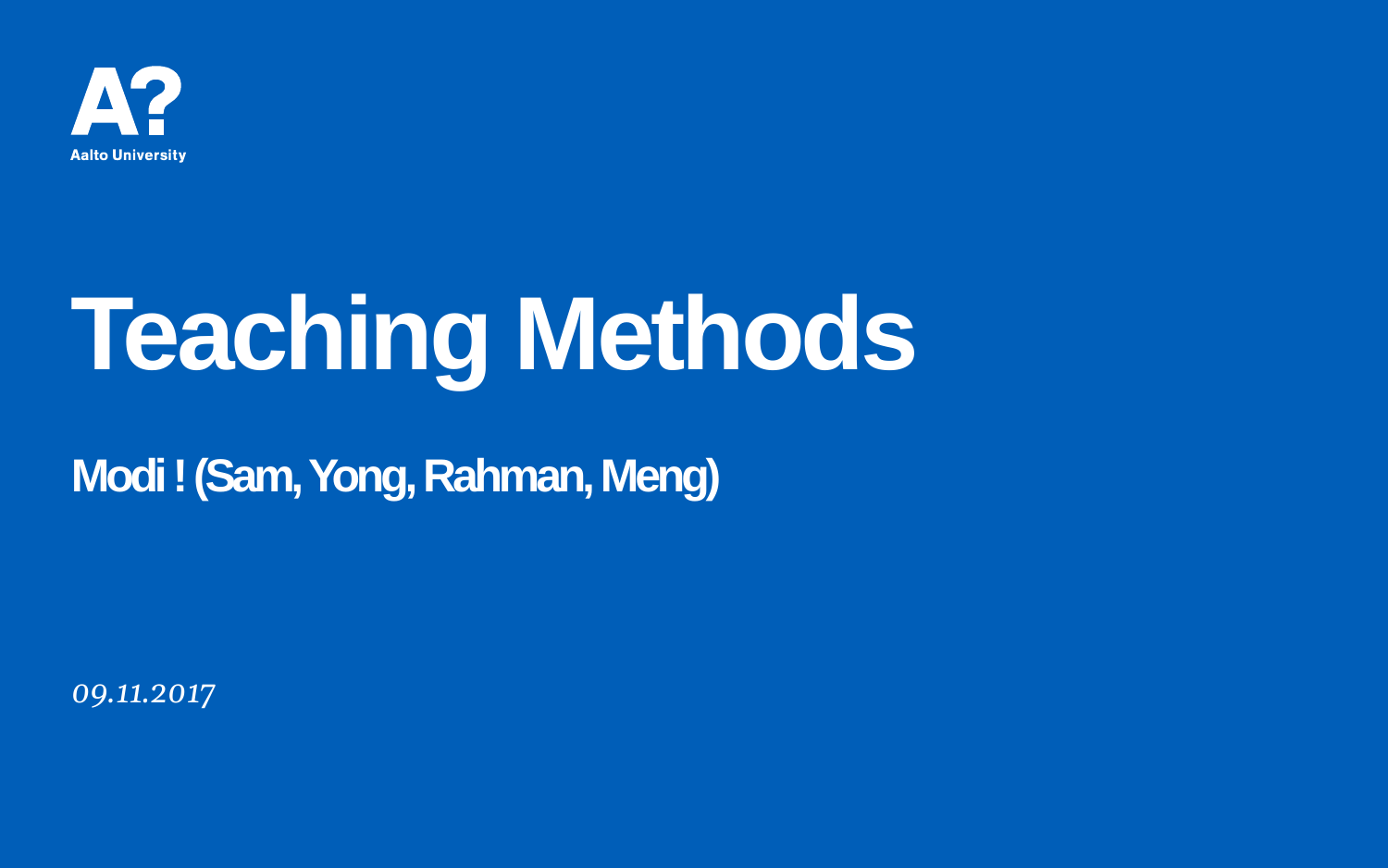

# Teaching Methods Modi ! (Sam, Yong, Rahman, Meng)
|  |
| --- |
09.11.2017